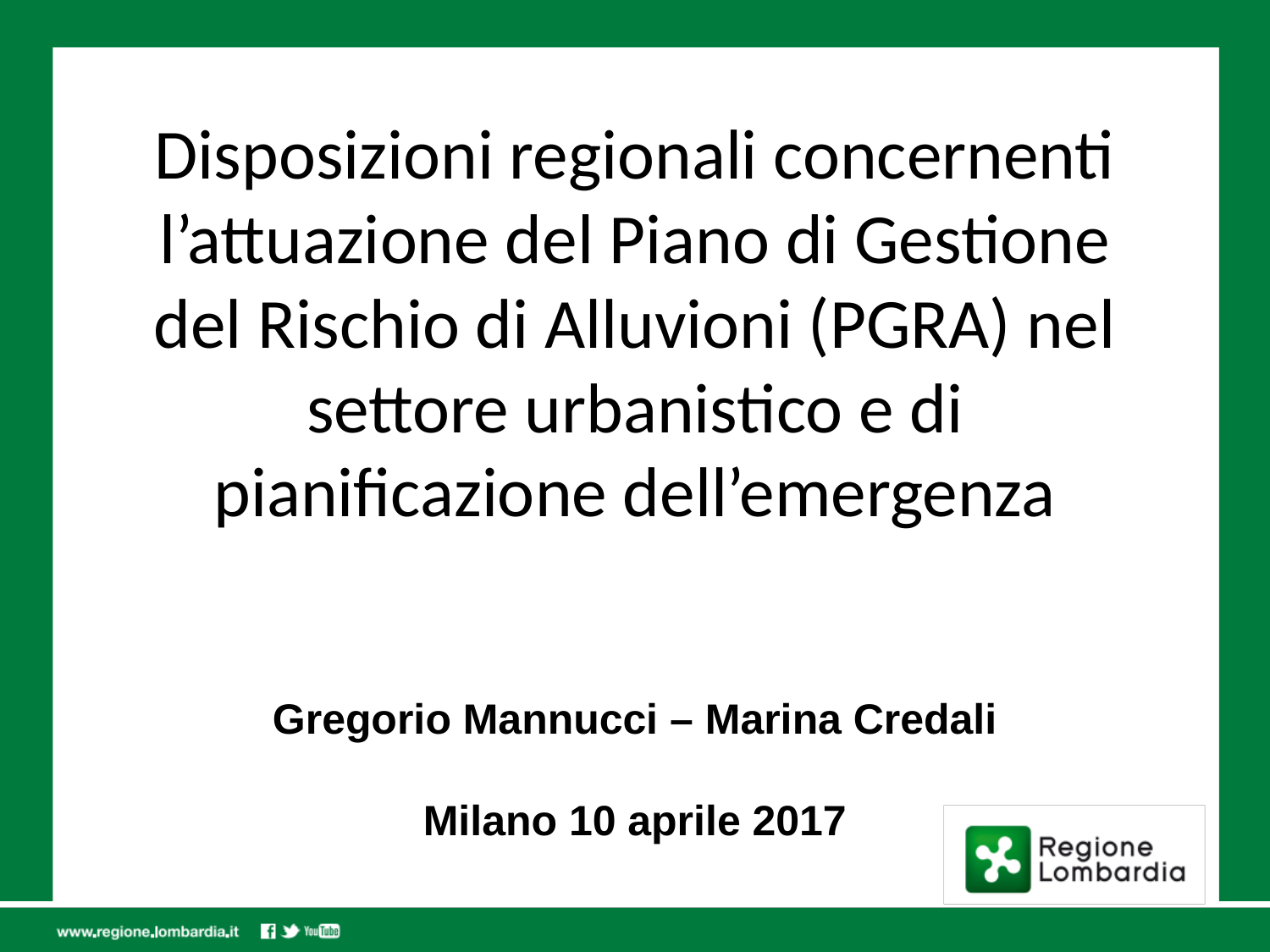

# Disposizioni regionali concernenti l’attuazione del Piano di Gestione del Rischio di Alluvioni (PGRA) nel settore urbanistico e di pianificazione dell’emergenza
Gregorio Mannucci – Marina Credali

Milano 10 aprile 2017